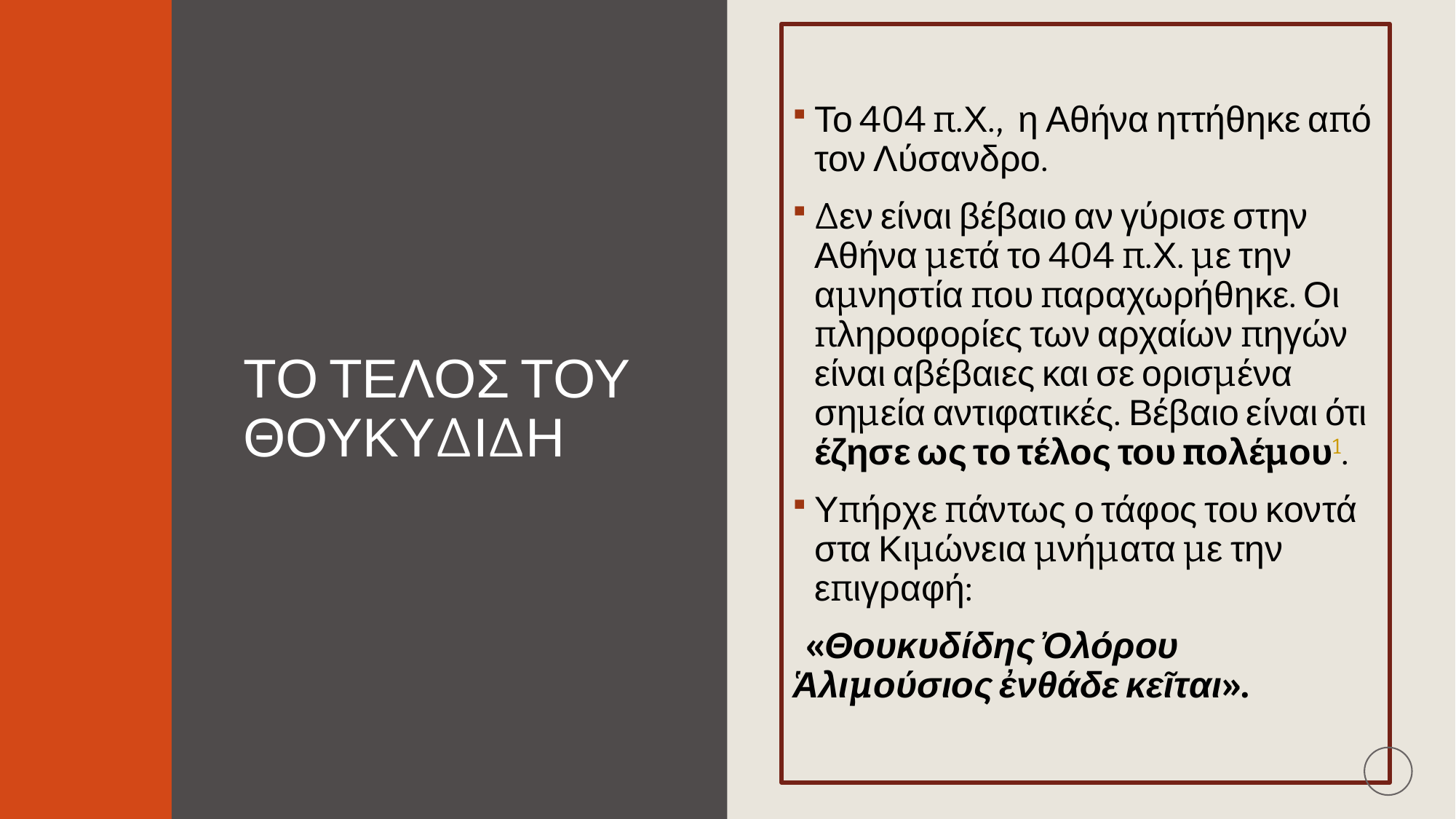

Το 404 π.Χ.,  η Αθήνα ηττήθηκε από τον Λύσανδρο.
Δεν είναι βέβαιο αν γύρισε στην Αθήνα μετά το 404 π.Χ. με την αμνηστία που παραχωρήθηκε. Οι πληροφορίες των αρχαίων πηγών είναι αβέβαιες και σε ορισμένα σημεία αντιφατικές. Βέβαιο είναι ότι έζησε ως το τέλος του πολέμου1.
Υπήρχε πάντως ο τάφος του κοντά στα Κιμώνεια μνήματα με την επιγραφή:
  «Θουκυδίδης Ὀλόρου Ἁλιμούσιος ἐνθάδε κεῖται».
# ΤΟ ΤΕΛΟΣ ΤΟΥ ΘΟΥΚΥΔΙΔΗ